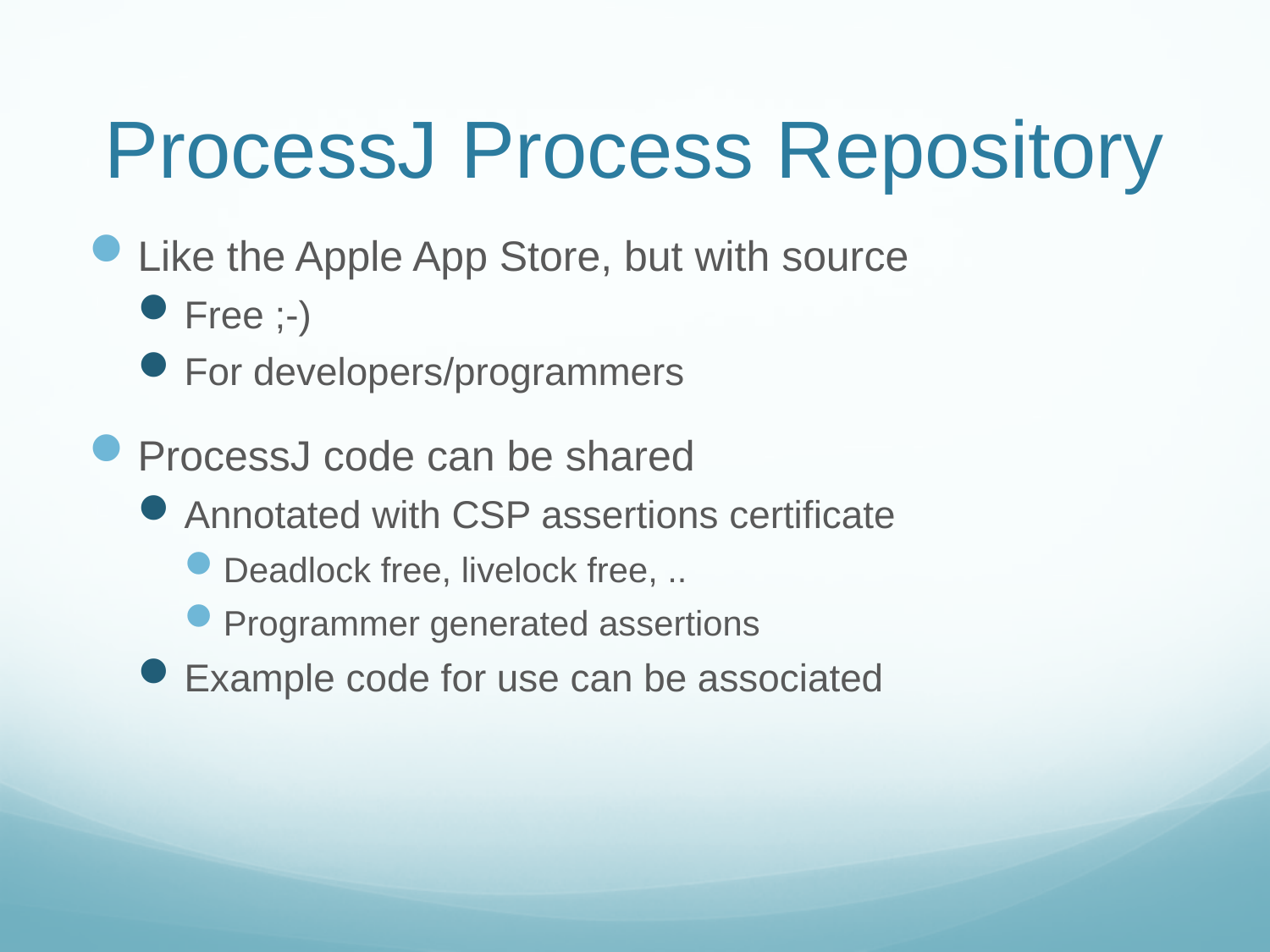

# ProcessJ Process Repository
Like the Apple App Store, but with source
Free ;-)
For developers/programmers
ProcessJ code can be shared
Annotated with CSP assertions certificate
Deadlock free, livelock free, ..
Programmer generated assertions
Example code for use can be associated